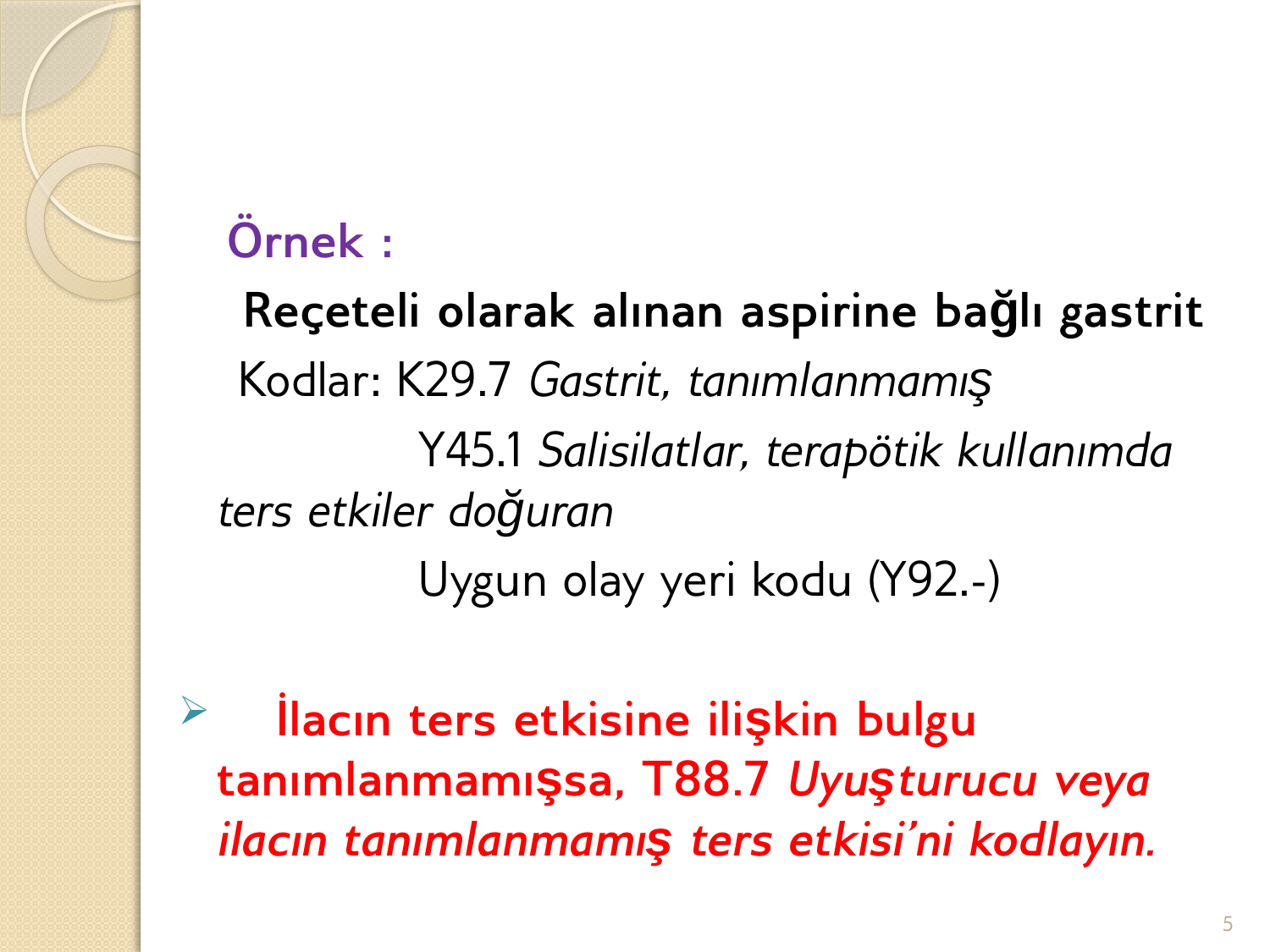

#
   Örnek :
    Reçeteli olarak alınan aspirine bağlı gastrit
    Kodlar: K29.7 Gastrit, tanımlanmamış
                Y45.1 Salisilatlar, terapötik kullanımda ters etkiler doğuran
                Uygun olay yeri kodu (Y92.-)

    İlacın ters etkisine ilişkin bulgu tanımlanmamışsa, T88.7 Uyuşturucu veya ilacın tanımlanmamış ters etkisi’ni kodlayın.
5